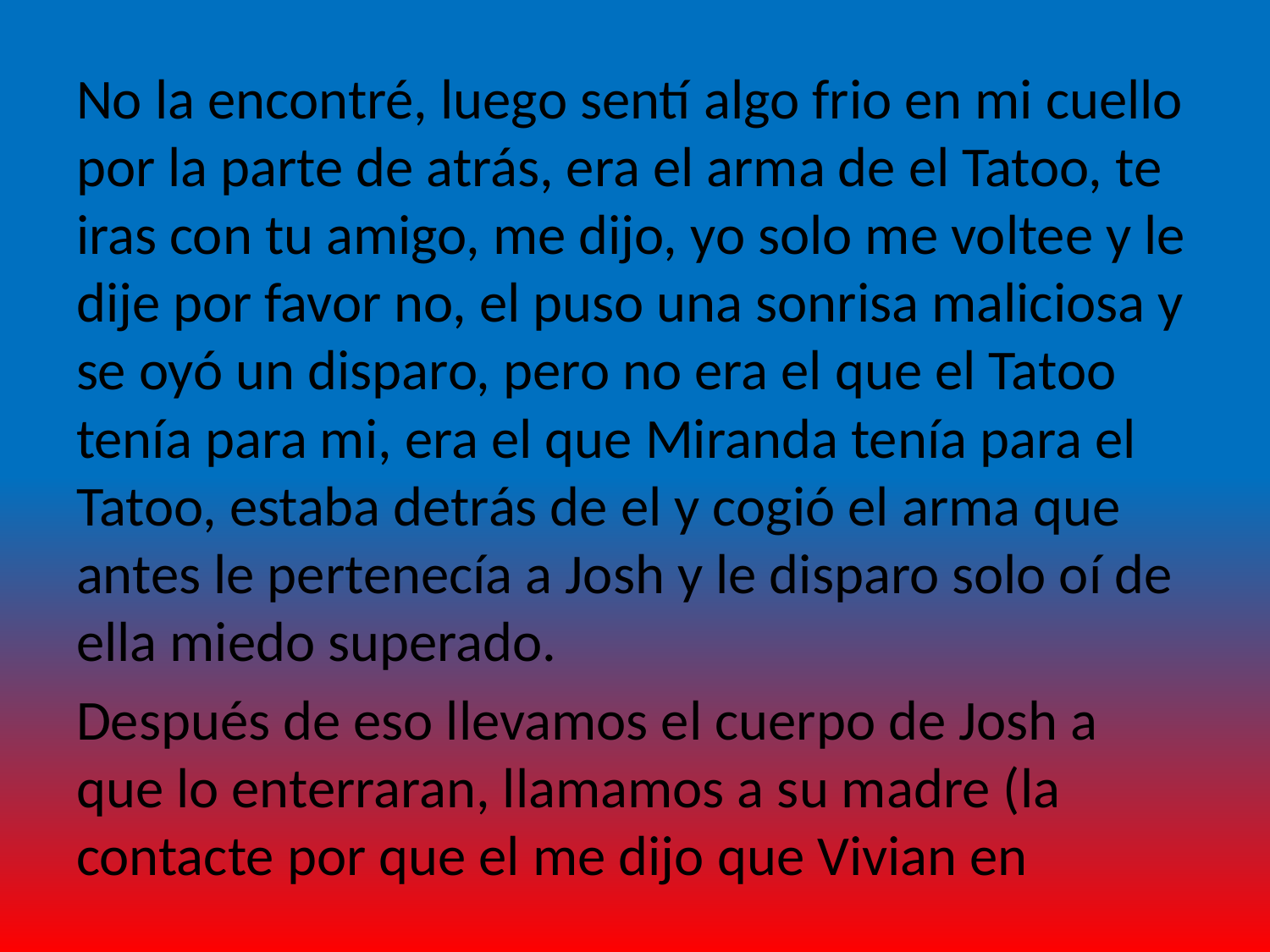

No la encontré, luego sentí algo frio en mi cuello por la parte de atrás, era el arma de el Tatoo, te iras con tu amigo, me dijo, yo solo me voltee y le dije por favor no, el puso una sonrisa maliciosa y se oyó un disparo, pero no era el que el Tatoo tenía para mi, era el que Miranda tenía para el Tatoo, estaba detrás de el y cogió el arma que antes le pertenecía a Josh y le disparo solo oí de ella miedo superado.
Después de eso llevamos el cuerpo de Josh a que lo enterraran, llamamos a su madre (la contacte por que el me dijo que Vivian en